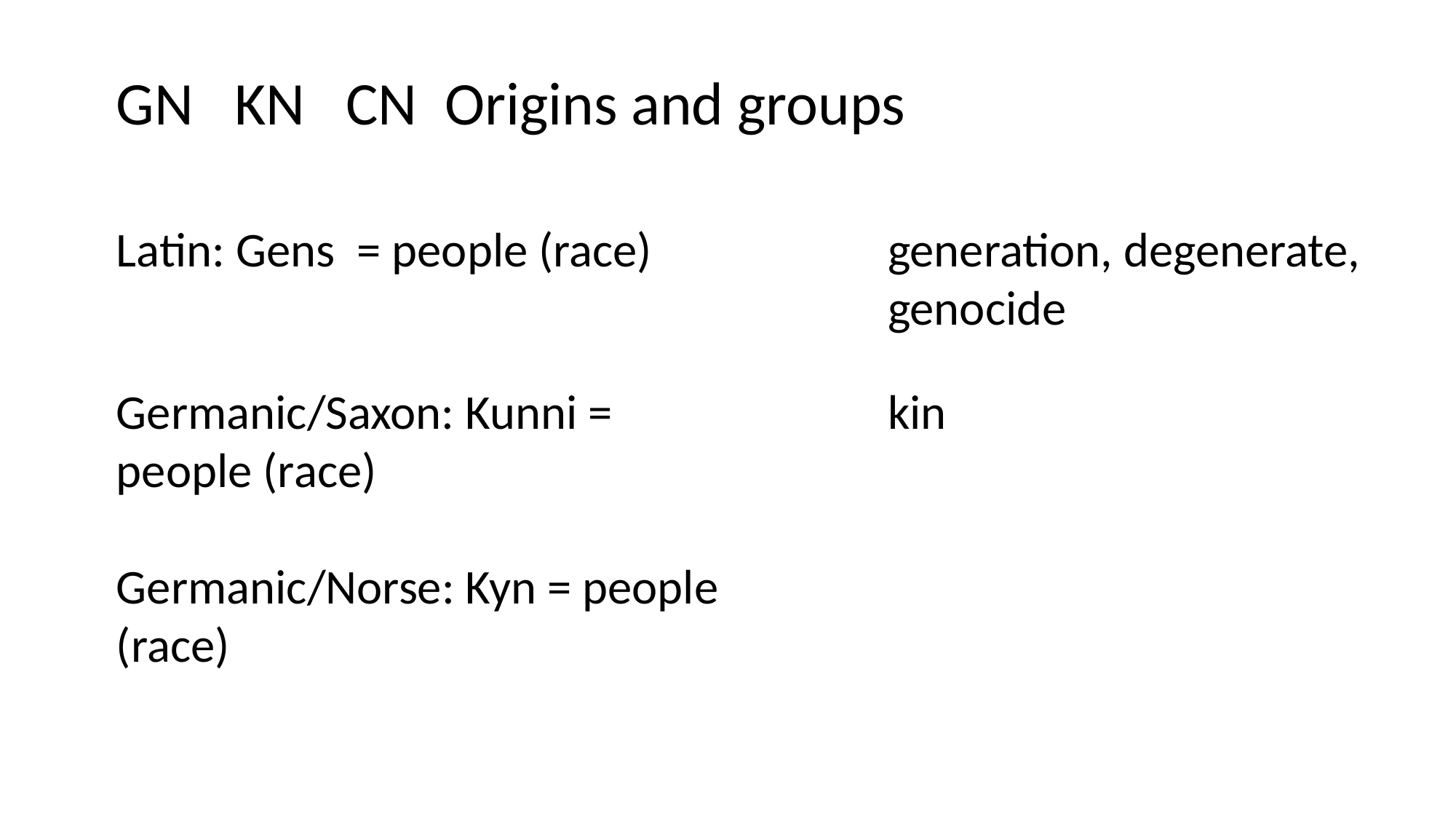

GN   KN   CN  Origins and groups
Latin: Gens  = people (race)
generation, degenerate,
genocide
Germanic/Saxon: Kunni = people (race)

Germanic/Norse: Kyn = people (race)

kin